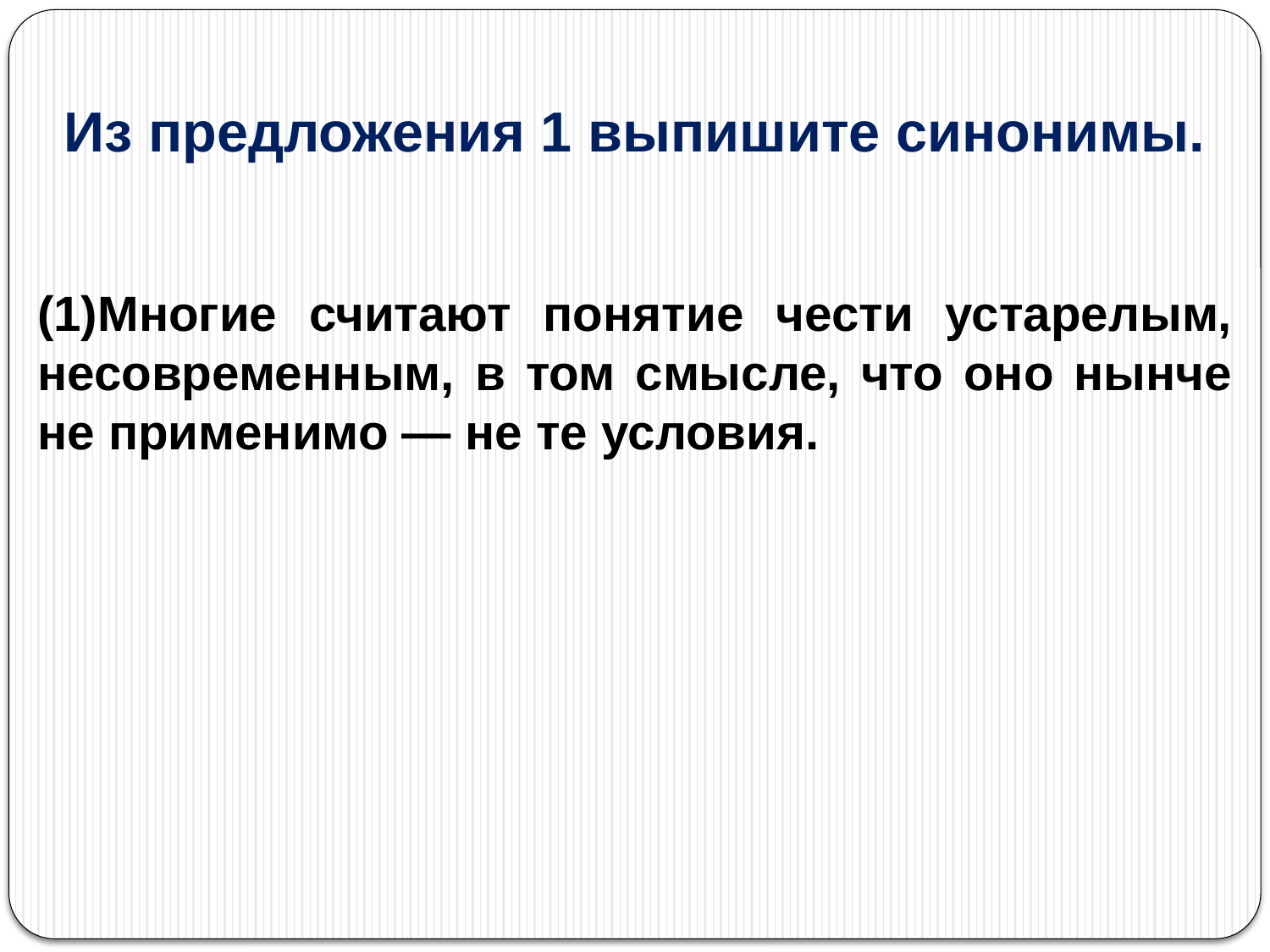

# Из предложения 1 выпишите синонимы.
(1)Многие считают понятие чести устарелым, несовременным, в том смысле, что оно нынче не применимо — не те условия.